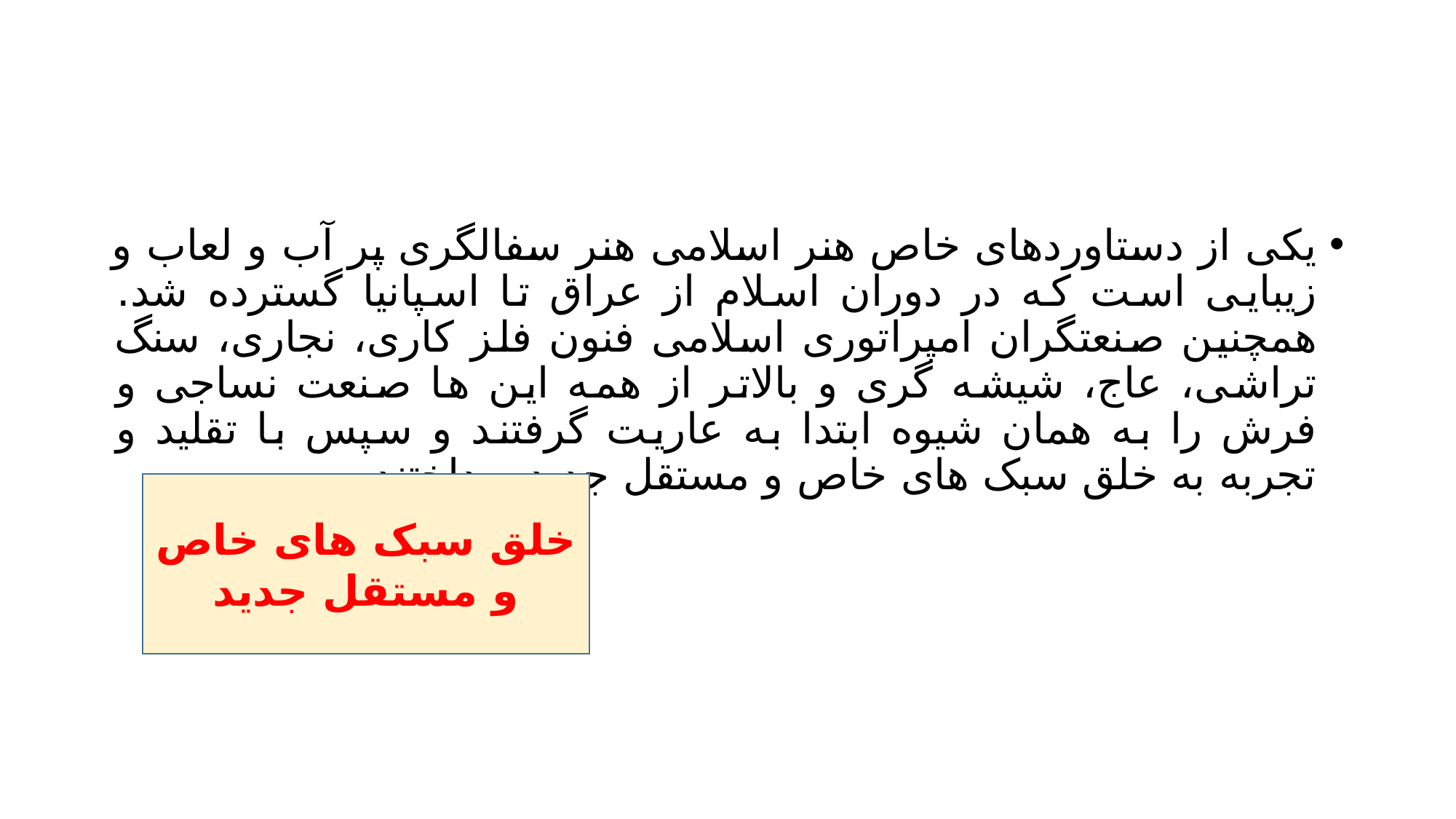

#
یکی از دستاوردهای خاص هنر اسلامی هنر سفالگری پر آب و لعاب و زیبایی است که در دوران اسلام از عراق تا اسپانیا گسترده شد. همچنین صنعتگران امپراتوری اسلامی فنون فلز کاری، نجاری، سنگ تراشی، عاج، شیشه گری و بالاتر از همه این ها صنعت نساجی و فرش را به همان شیوه ابتدا به عاریت گرفتند و سپس با تقلید و تجربه به خلق سبک های خاص و مستقل جدید پرداختند.

خلق سبک های خاص و مستقل جدید